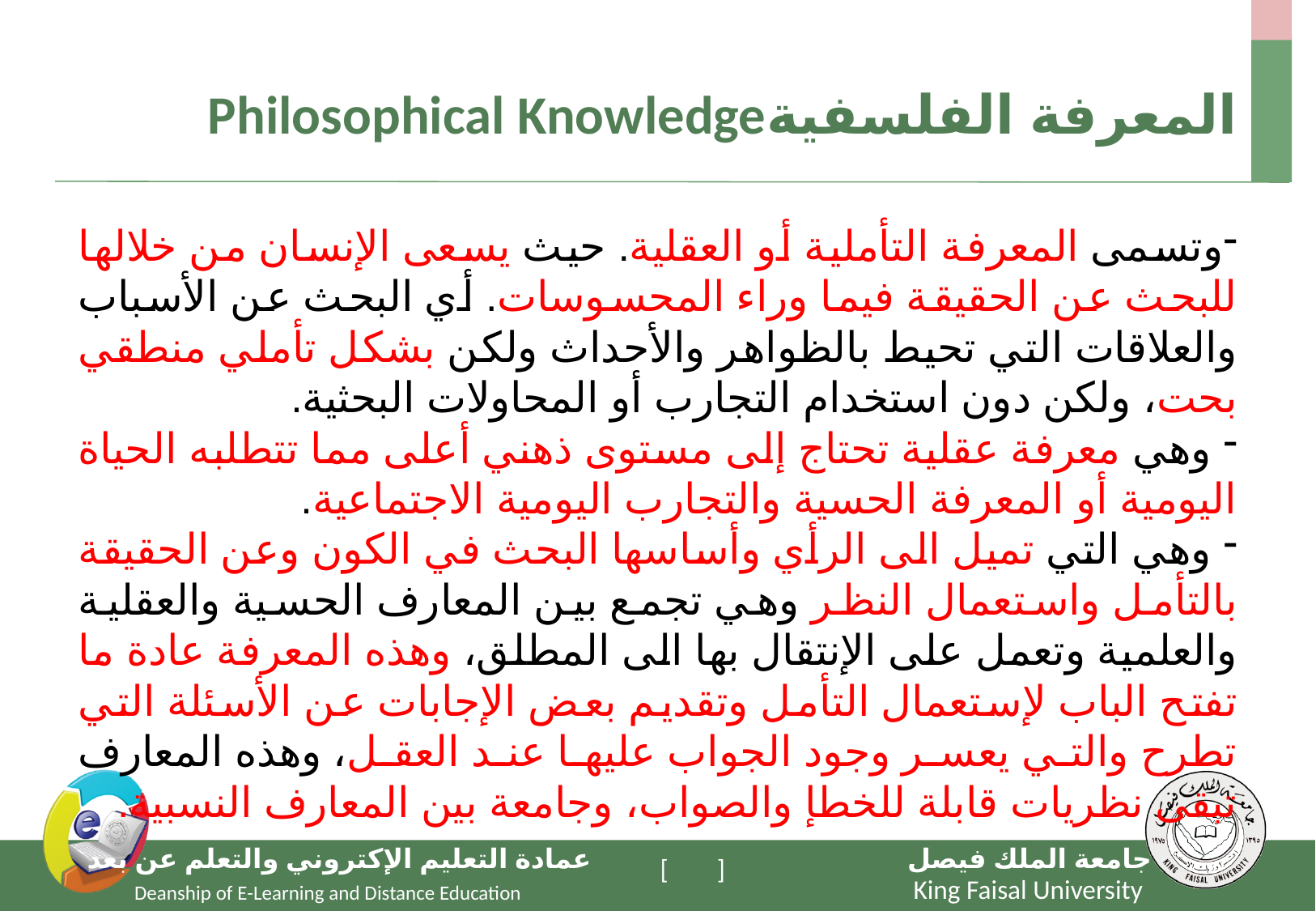

# المعرفة الفلسفيةPhilosophical Knowledge
وتسمى المعرفة التأملية أو العقلية. حيث يسعى الإنسان من خلالها للبحث عن الحقيقة فيما وراء المحسوسات. أي البحث عن الأسباب والعلاقات التي تحيط بالظواهر والأحداث ولكن بشكل تأملي منطقي بحت، ولكن دون استخدام التجارب أو المحاولات البحثية.
 وهي معرفة عقلية تحتاج إلى مستوى ذهني أعلى مما تتطلبه الحياة اليومية أو المعرفة الحسية والتجارب اليومية الاجتماعية.
 وهي التي تميل الى الرأي وأساسها البحث في الكون وعن الحقيقة بالتأمل واستعمال النظر وهي تجمع بين المعارف الحسية والعقلية والعلمية وتعمل على الإنتقال بها الى المطلق، وهذه المعرفة عادة ما تفتح الباب لإستعمال التأمل وتقديم بعض الإجابات عن الأسئلة التي تطرح والتي يعسر وجود الجواب عليها عند العقل، وهذه المعارف تبقى نظريات قابلة للخطإ والصواب، وجامعة بين المعارف النسبية.